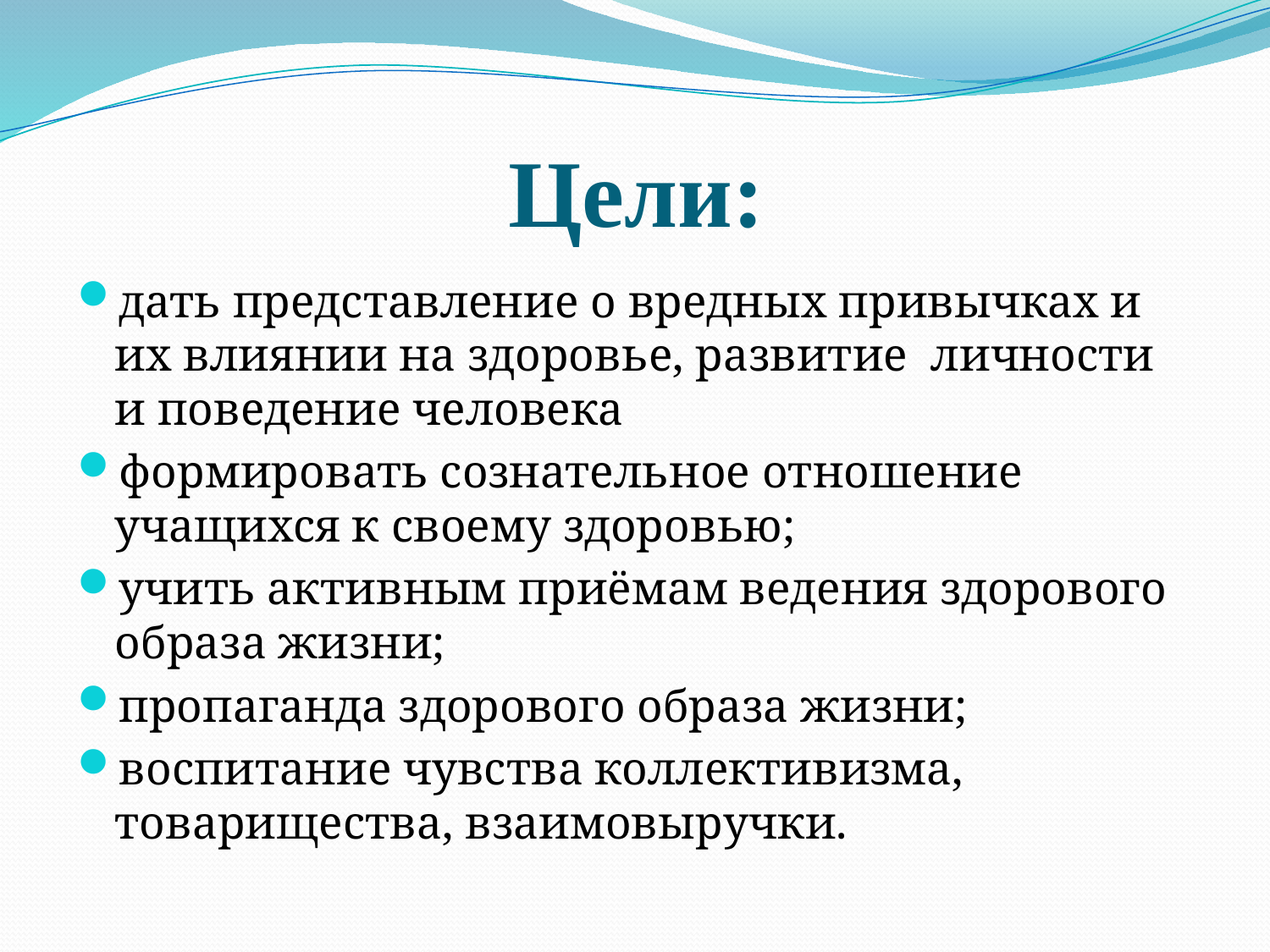

# Цели:
дать представление о вредных привычках и их влиянии на здоровье, развитие  личности и поведение человека
формировать сознательное отношение учащихся к своему здоровью;
учить активным приёмам ведения здорового образа жизни;
пропаганда здорового образа жизни;
воспитание чувства коллективизма, товарищества, взаимовыручки.